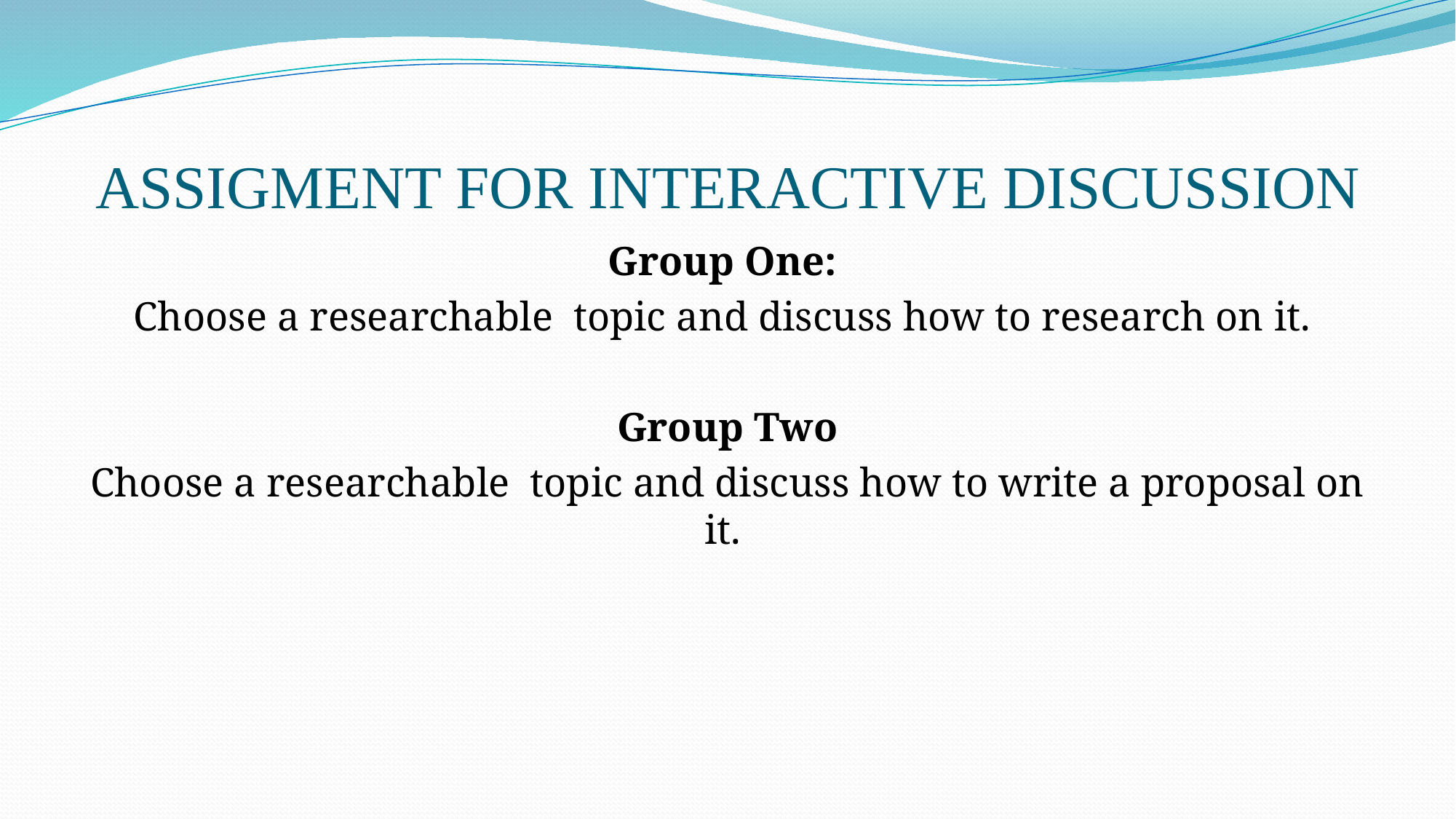

# ASSIGMENT FOR INTERACTIVE DISCUSSION
Group One:
Choose a researchable  topic and discuss how to research on it.

Group Two
Choose a researchable  topic and discuss how to write a proposal on it.